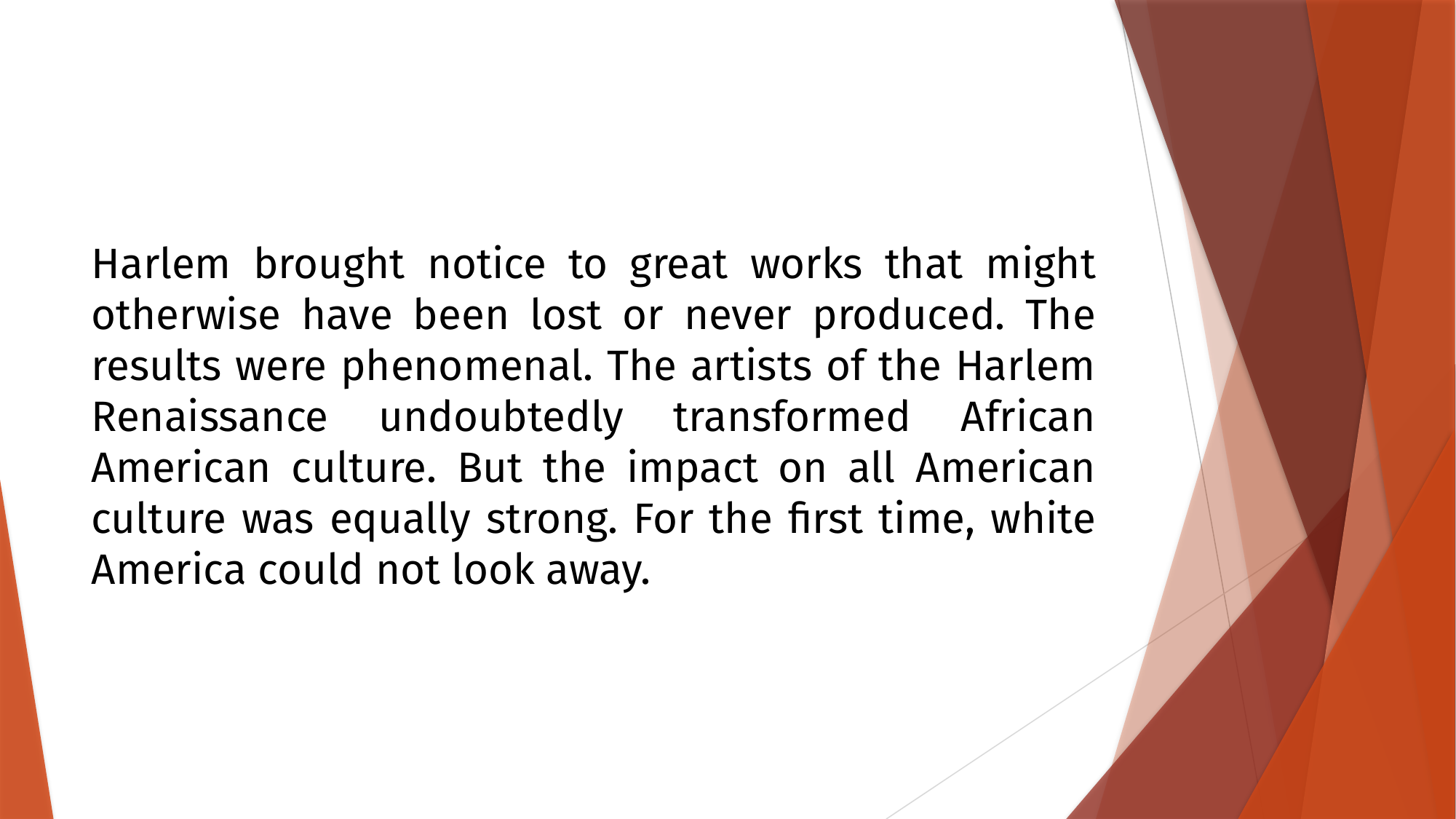

Harlem brought notice to great works that might otherwise have been lost or never produced. The results were phenomenal. The artists of the Harlem Renaissance undoubtedly transformed African American culture. But the impact on all American culture was equally strong. For the first time, white America could not look away.